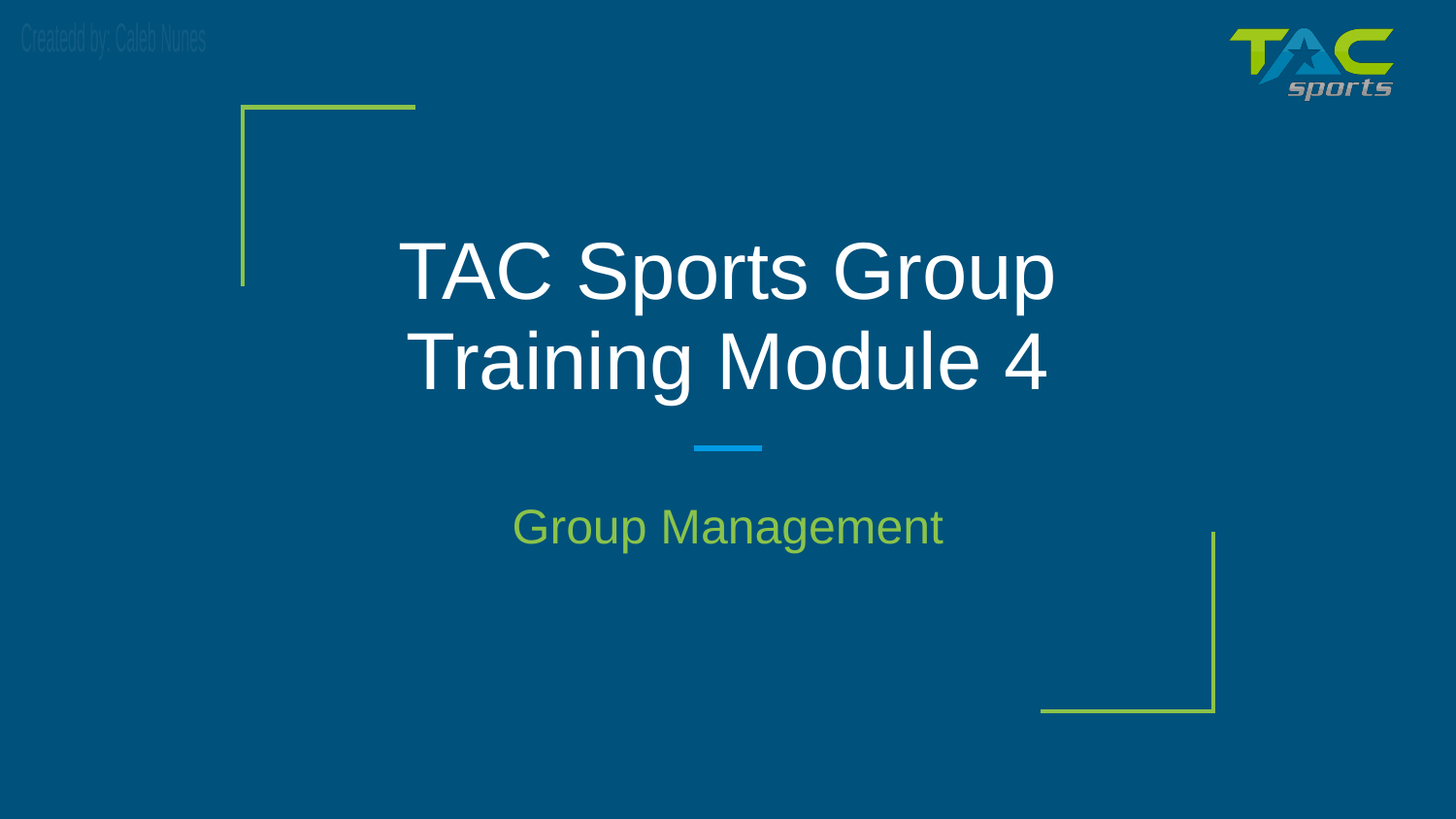

# TAC Sports Group Training Module 4
Group Management